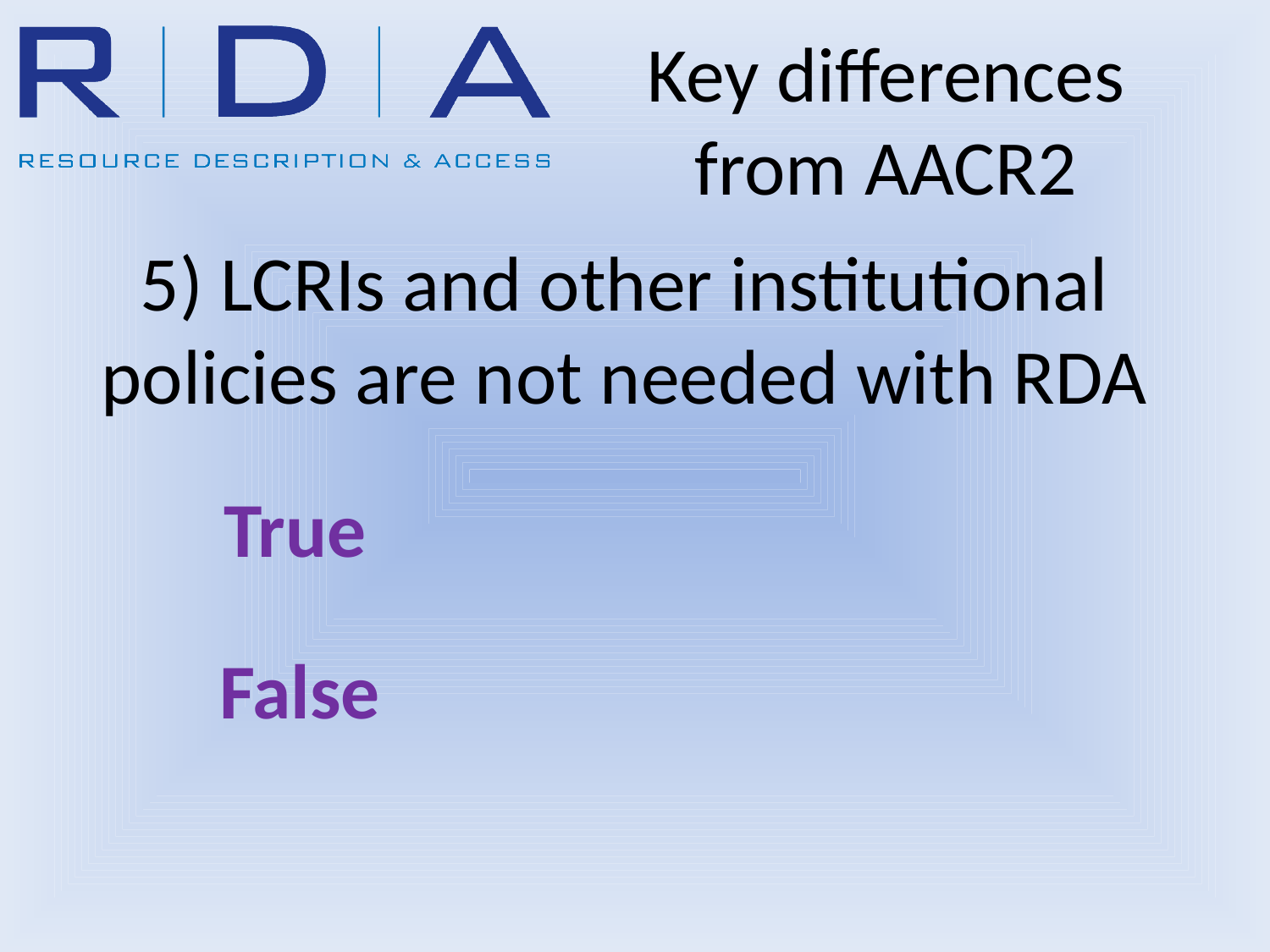

Key differences from AACR2
# 5) LCRIs and other institutional policies are not needed with RDA
True
False